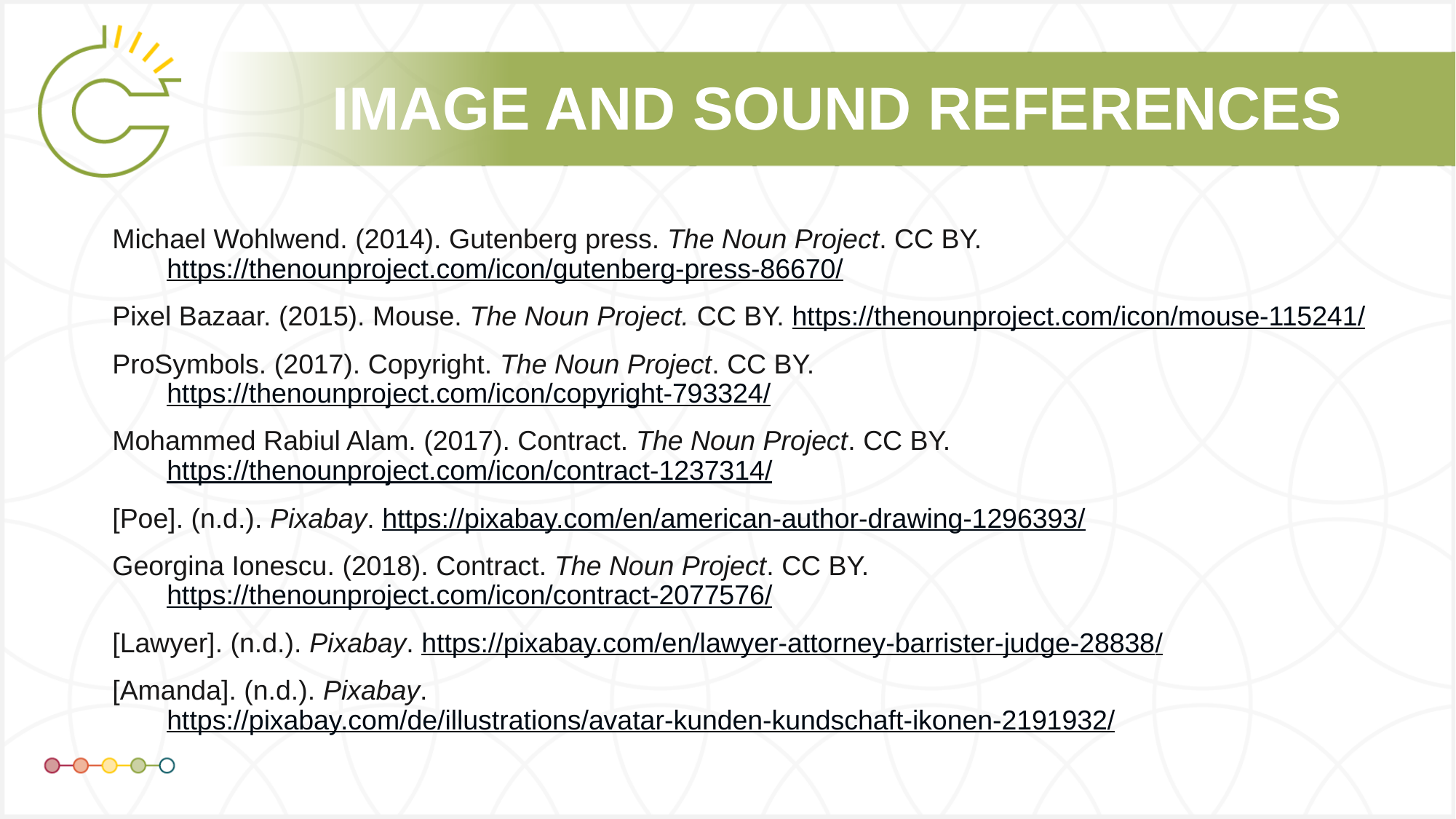

Michael Wohlwend. (2014). Gutenberg press. The Noun Project. CC BY. https://thenounproject.com/icon/gutenberg-press-86670/
Pixel Bazaar. (2015). Mouse. The Noun Project. CC BY. https://thenounproject.com/icon/mouse-115241/
ProSymbols. (2017). Copyright. The Noun Project. CC BY. https://thenounproject.com/icon/copyright-793324/
Mohammed Rabiul Alam. (2017). Contract. The Noun Project. CC BY. https://thenounproject.com/icon/contract-1237314/
[Poe]. (n.d.). Pixabay. https://pixabay.com/en/american-author-drawing-1296393/
Georgina Ionescu. (2018). Contract. The Noun Project. CC BY. https://thenounproject.com/icon/contract-2077576/
[Lawyer]. (n.d.). Pixabay. https://pixabay.com/en/lawyer-attorney-barrister-judge-28838/
[Amanda]. (n.d.). Pixabay. https://pixabay.com/de/illustrations/avatar-kunden-kundschaft-ikonen-2191932/